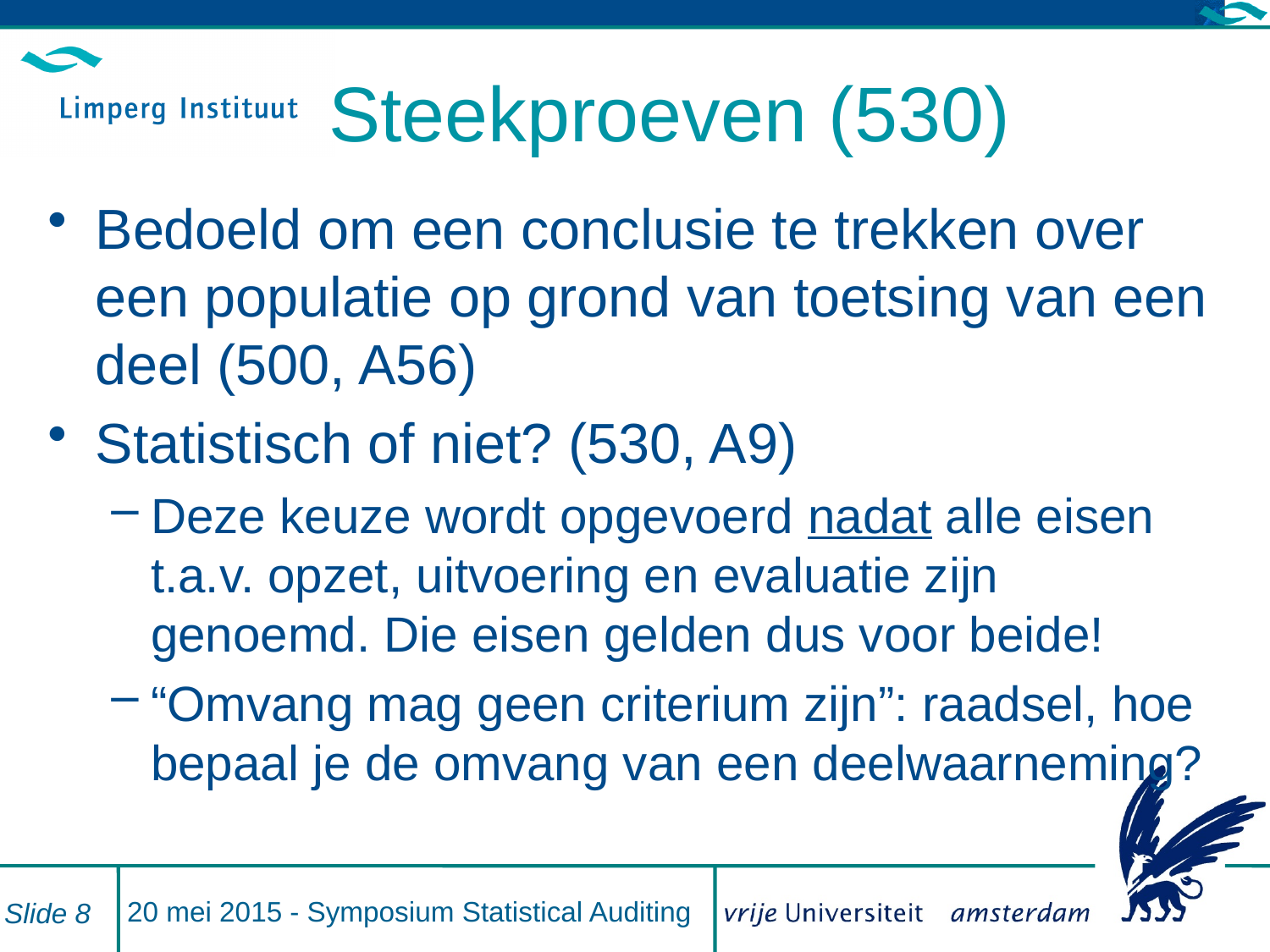

# Steekproeven (530)
Bedoeld om een conclusie te trekken over een populatie op grond van toetsing van een deel (500, A56)
Statistisch of niet? (530, A9)
Deze keuze wordt opgevoerd nadat alle eisen t.a.v. opzet, uitvoering en evaluatie zijn genoemd. Die eisen gelden dus voor beide!
“Omvang mag geen criterium zijn”: raadsel, hoe bepaal je de omvang van een deelwaarneming?
20 mei 2015 - Symposium Statistical Auditing
Slide 8